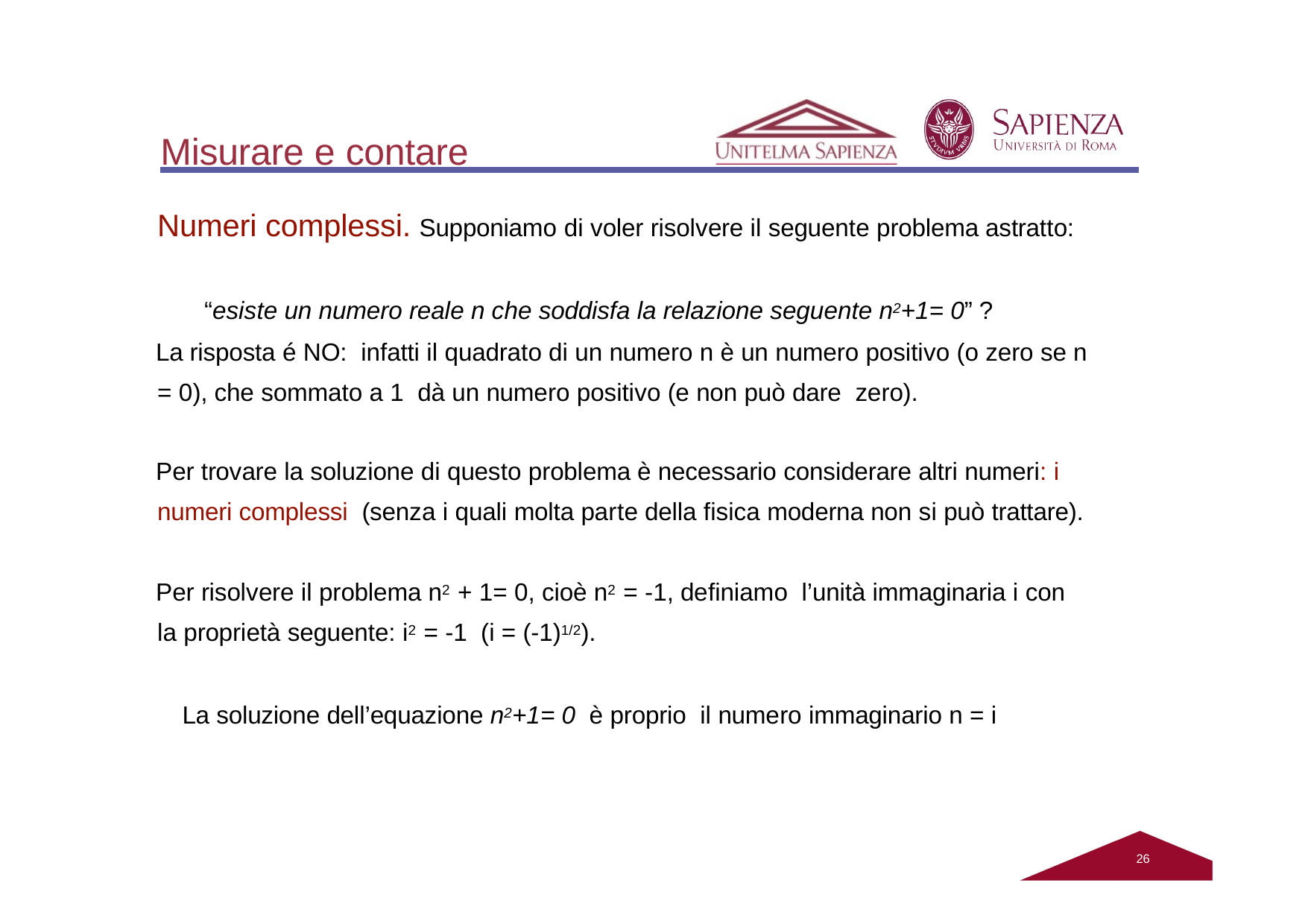

# Misurare e contare
Numeri complessi. Supponiamo di voler risolvere il seguente problema astratto:

“esiste un numero reale n che soddisfa la relazione seguente n2+1= 0” ?
La risposta é NO:  infatti il quadrato di un numero n è un numero positivo (o zero se n = 0), che sommato a 1  dà un numero positivo (e non può dare  zero).

Per trovare la soluzione di questo problema è necessario considerare altri numeri: i numeri complessi  (senza i quali molta parte della fisica moderna non si può trattare).

Per risolvere il problema n2  + 1= 0, cioè n2  = -1, definiamo  l’unità immaginaria i con la proprietà seguente: i2  = -1  (i = (-1)1/2).

La soluzione dell’equazione n2+1= 0  è proprio  il numero immaginario n = i
26